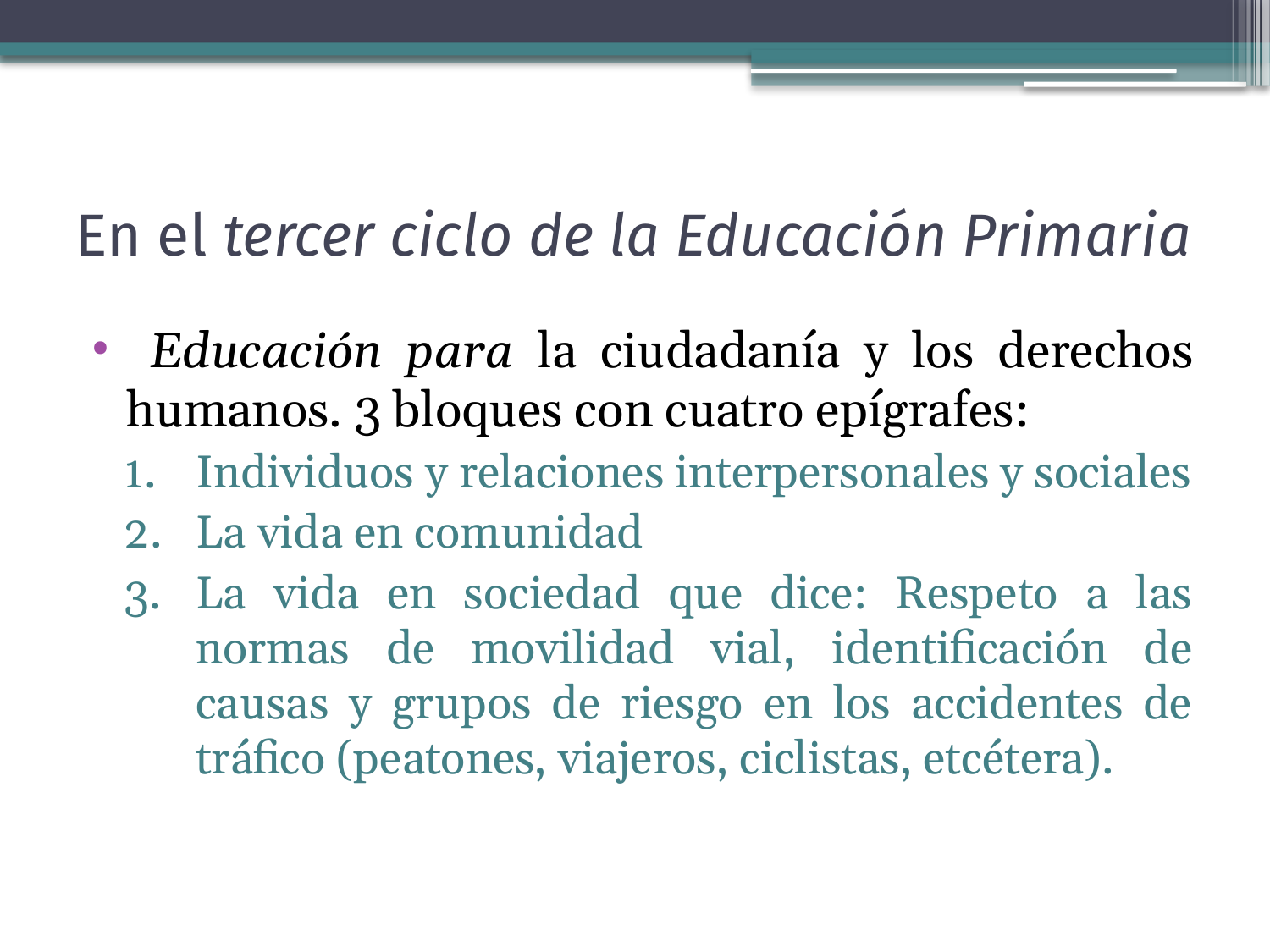

# En el tercer ciclo de la Educación Primaria
 Educación para la ciudadanía y los derechos humanos. 3 bloques con cuatro epígrafes:
Individuos y relaciones interpersonales y sociales
La vida en comunidad
La vida en sociedad que dice: Respeto a las normas de movilidad vial, identificación de causas y grupos de riesgo en los accidentes de tráfico (peatones, viajeros, ciclistas, etcétera).